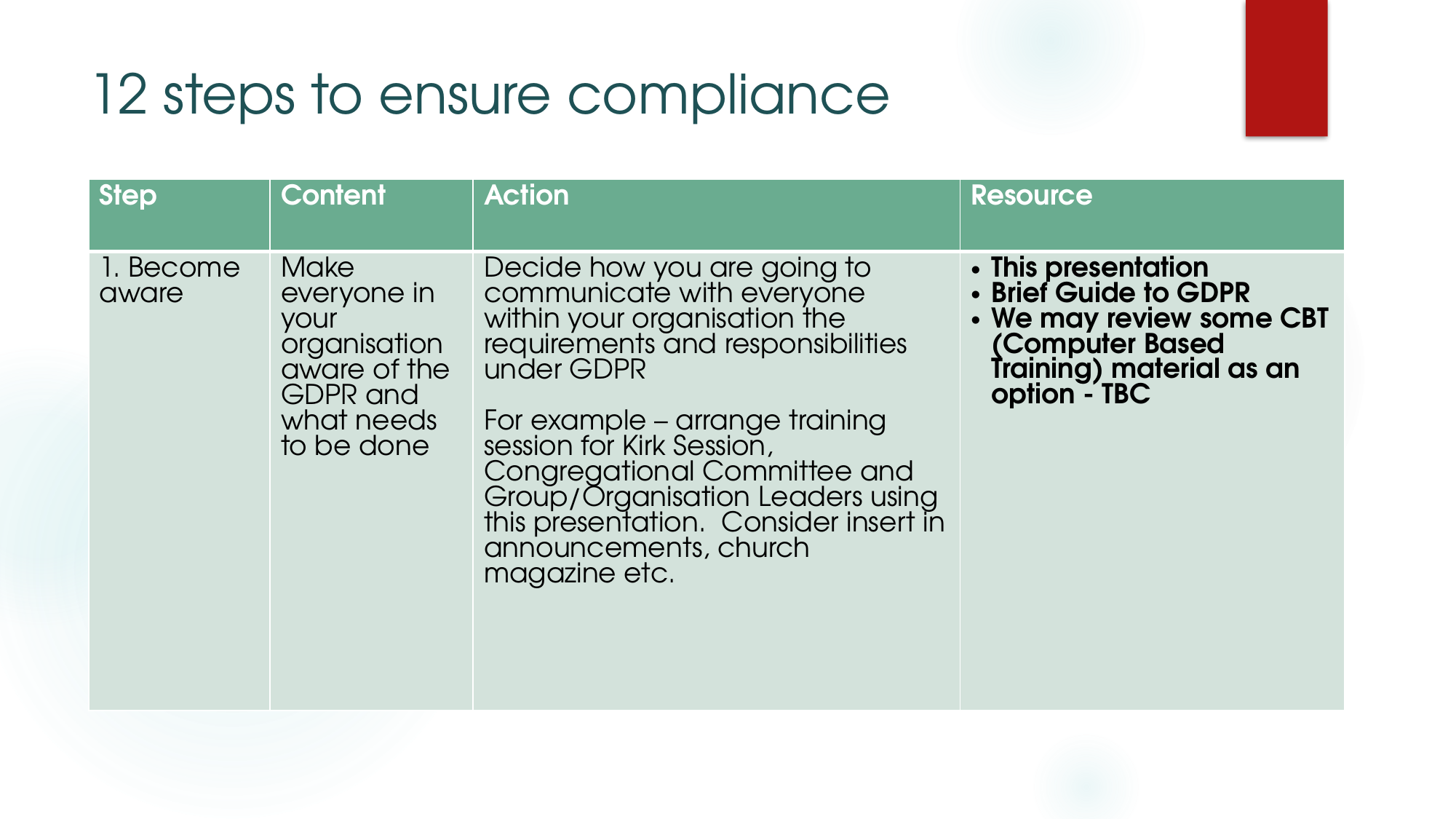

# 12 steps to ensure compliance
| Step | Content | Action | Resource |
| --- | --- | --- | --- |
| 1. Become aware | Make everyone in your organisation aware of the GDPR and what needs to be done | Decide how you are going to communicate with everyone within your organisation the requirements and responsibilities under GDPR For example – arrange training session for Kirk Session, Congregational Committee and Group/Organisation Leaders using this presentation. Consider insert in announcements, church magazine etc. | This presentation Brief Guide to GDPR We may review some CBT (Computer Based Training) material as an option - TBC |